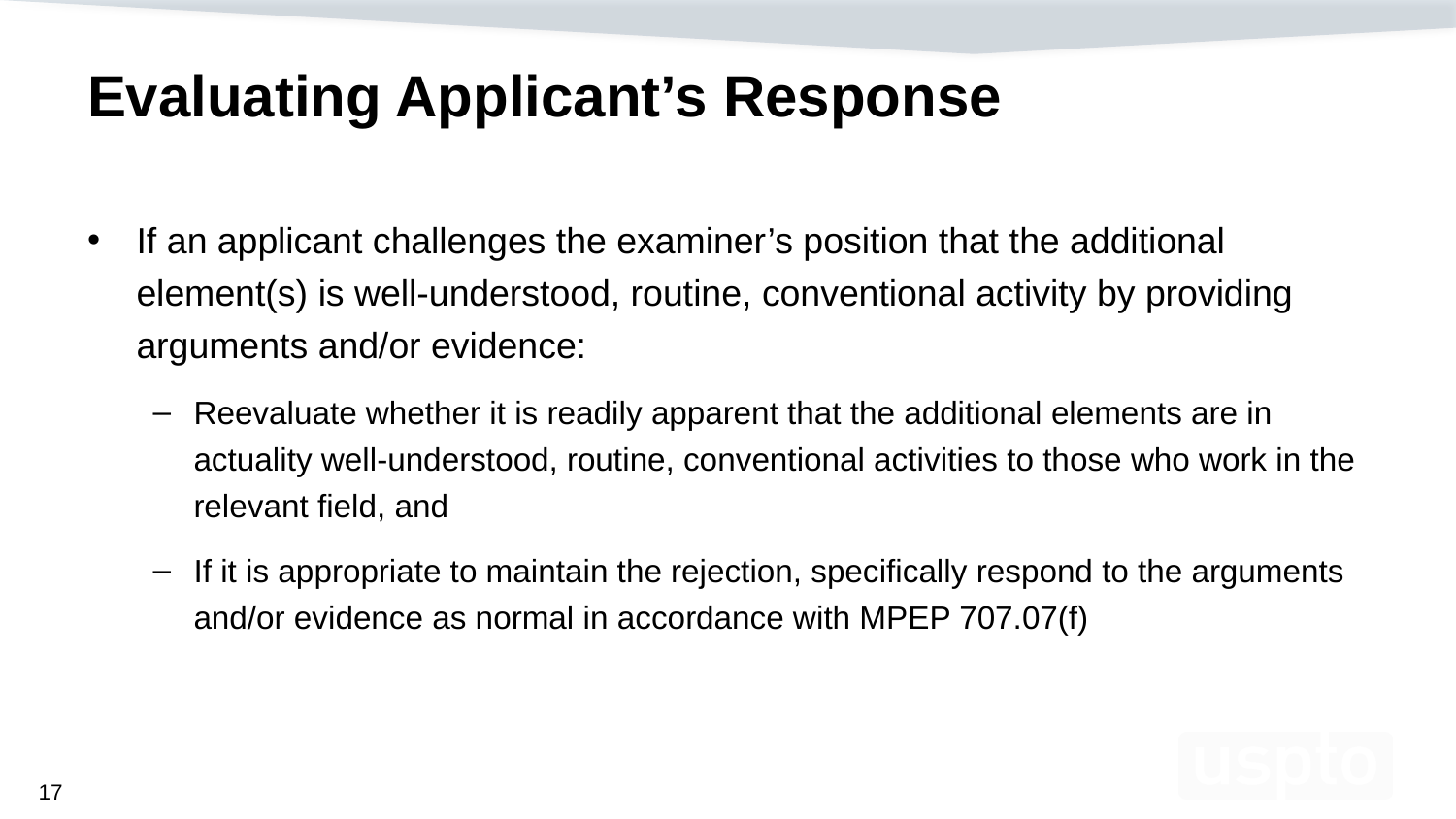

# Evaluating Applicant’s Response
If an applicant challenges the examiner’s position that the additional element(s) is well-understood, routine, conventional activity by providing arguments and/or evidence:
Reevaluate whether it is readily apparent that the additional elements are in actuality well-understood, routine, conventional activities to those who work in the relevant field, and
If it is appropriate to maintain the rejection, specifically respond to the arguments and/or evidence as normal in accordance with MPEP 707.07(f)